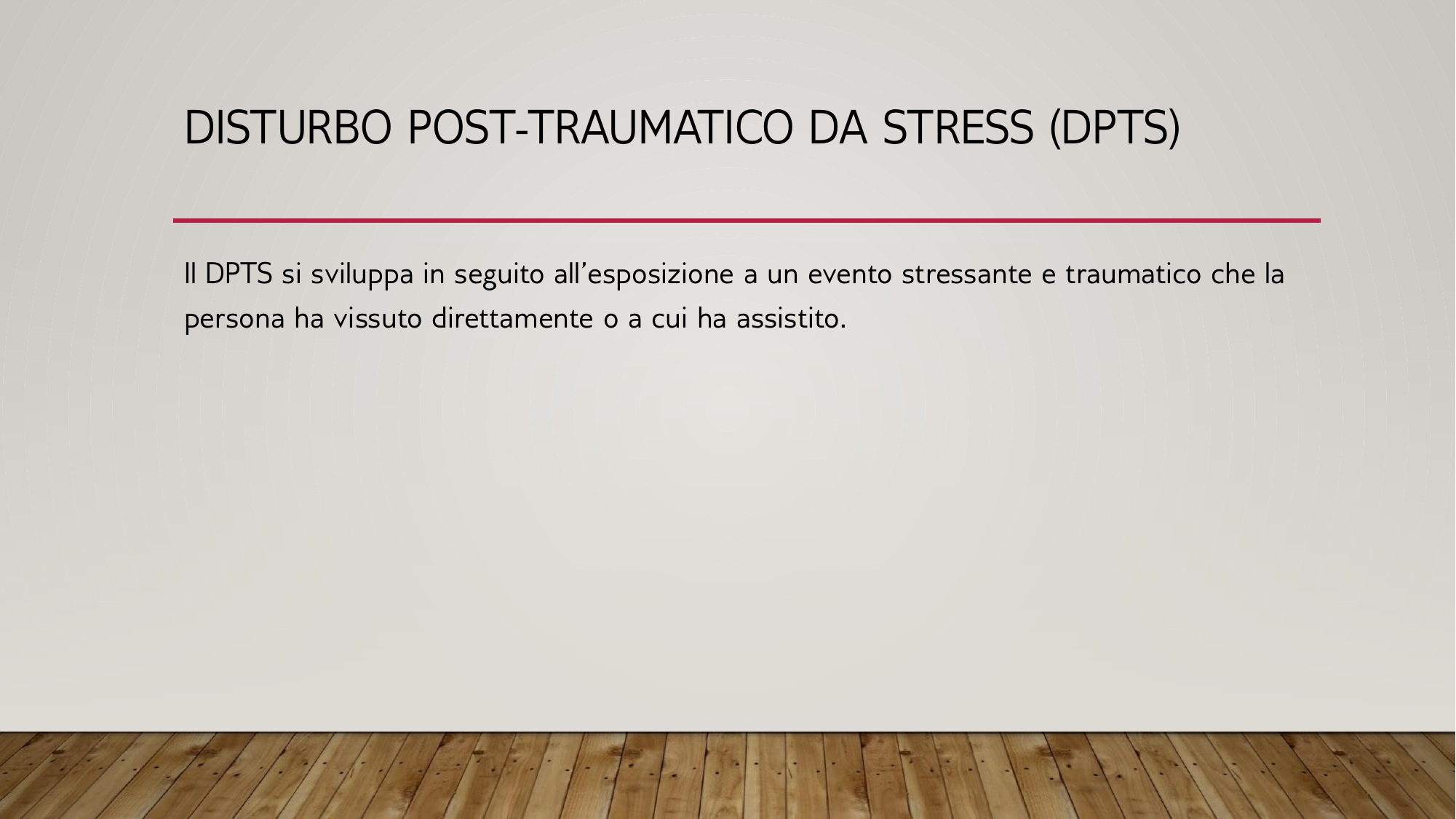

# DISTURBO POST-TRAUMATICO DA STRESS (DPTS)
Il DPTS si sviluppa in seguito all’esposizione a un evento stressante e traumatico che la persona ha vissuto direttamente o a cui ha assistito.